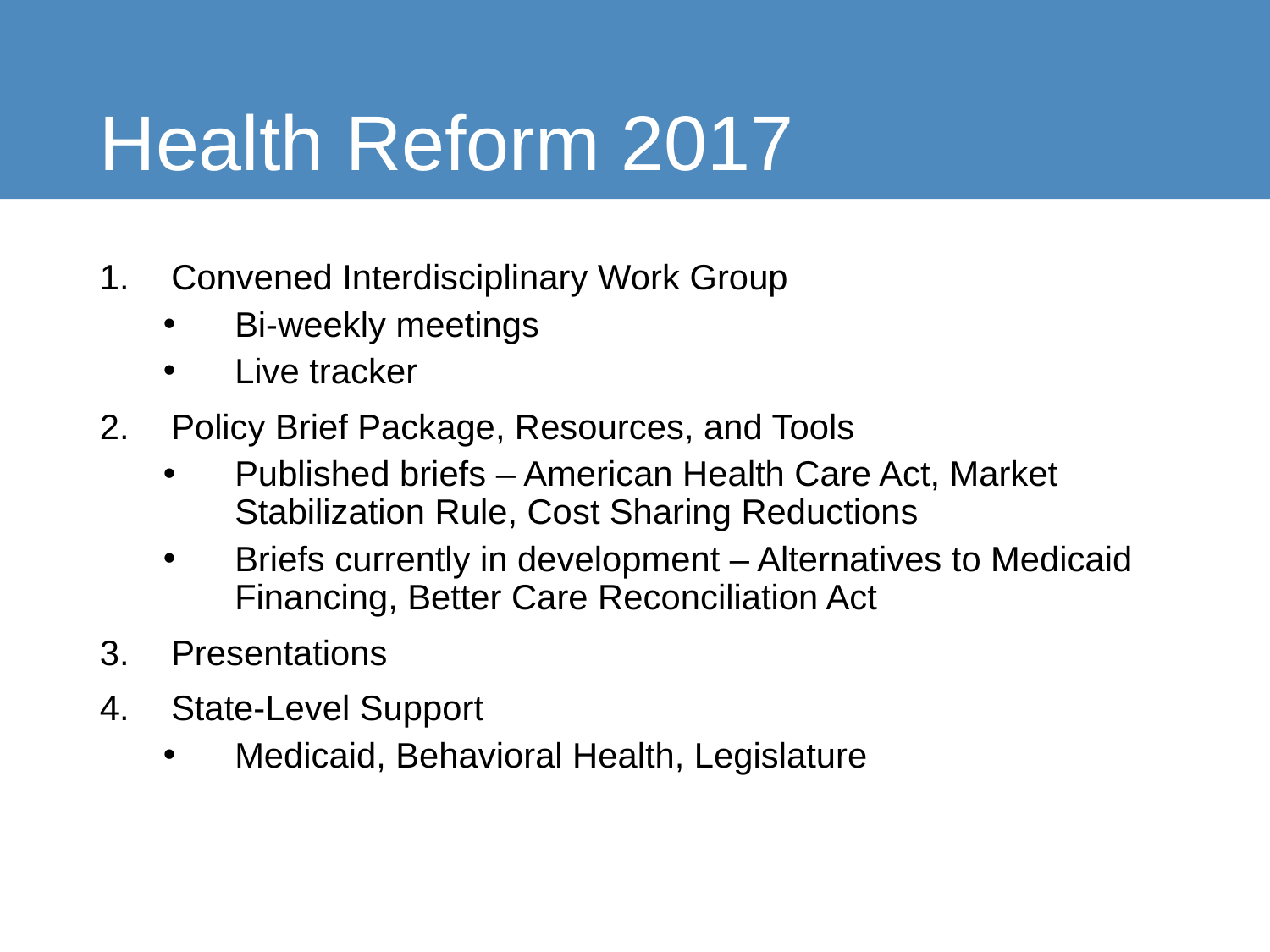

# Health Reform 2017
Convened Interdisciplinary Work Group
Bi-weekly meetings
Live tracker
Policy Brief Package, Resources, and Tools
Published briefs – American Health Care Act, Market Stabilization Rule, Cost Sharing Reductions
Briefs currently in development – Alternatives to Medicaid Financing, Better Care Reconciliation Act
Presentations
State-Level Support
Medicaid, Behavioral Health, Legislature